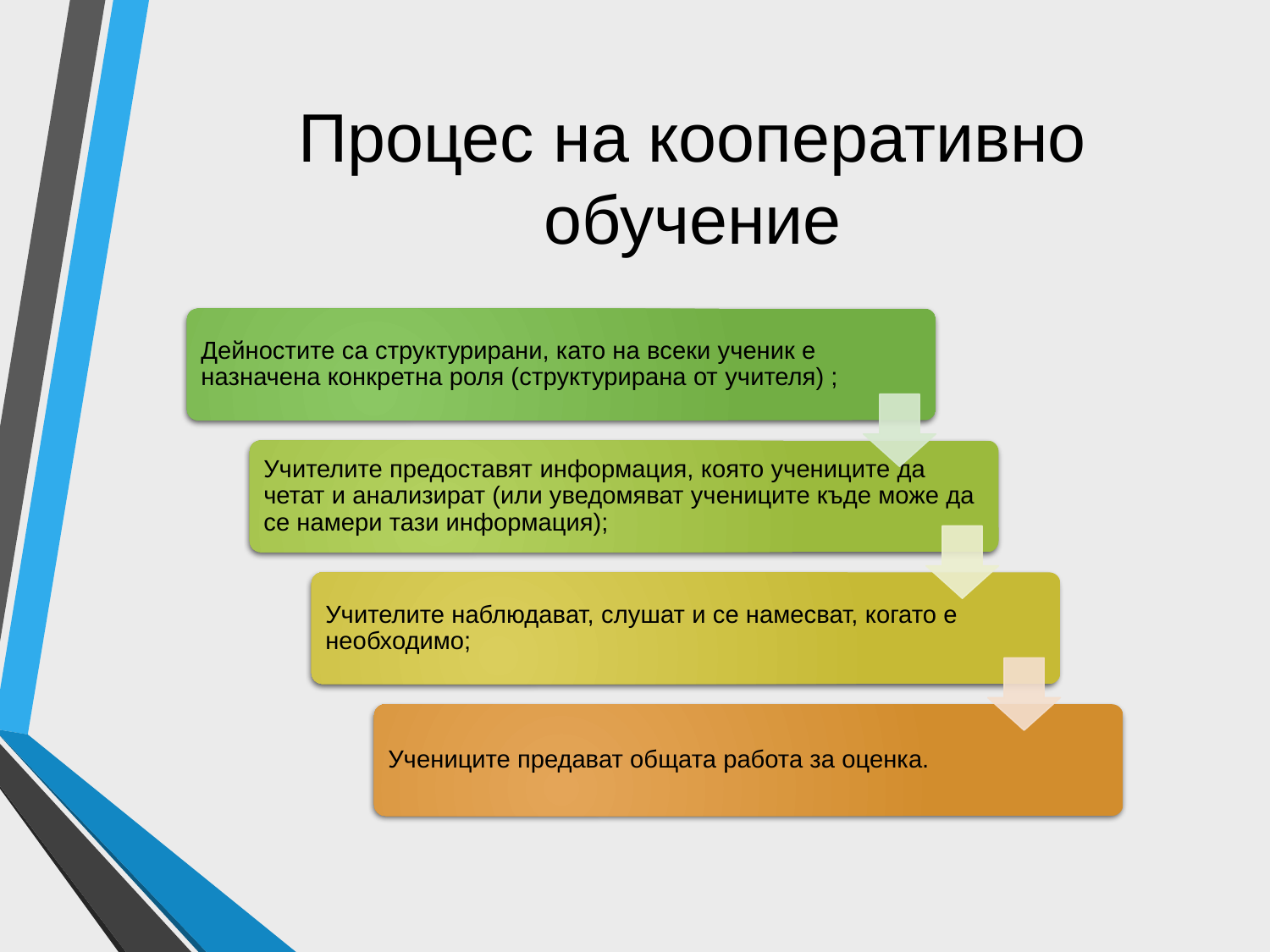

# Процес на кооперативно обучение
Дейностите са структурирани, като на всеки ученик е назначена конкретна роля (структурирана от учителя) ;
Учителите предоставят информация, която учениците да четат и анализират (или уведомяват учениците къде може да се намери тази информация);
Учителите наблюдават, слушат и се намесват, когато е необходимо;
Учениците предават общата работа за оценка.